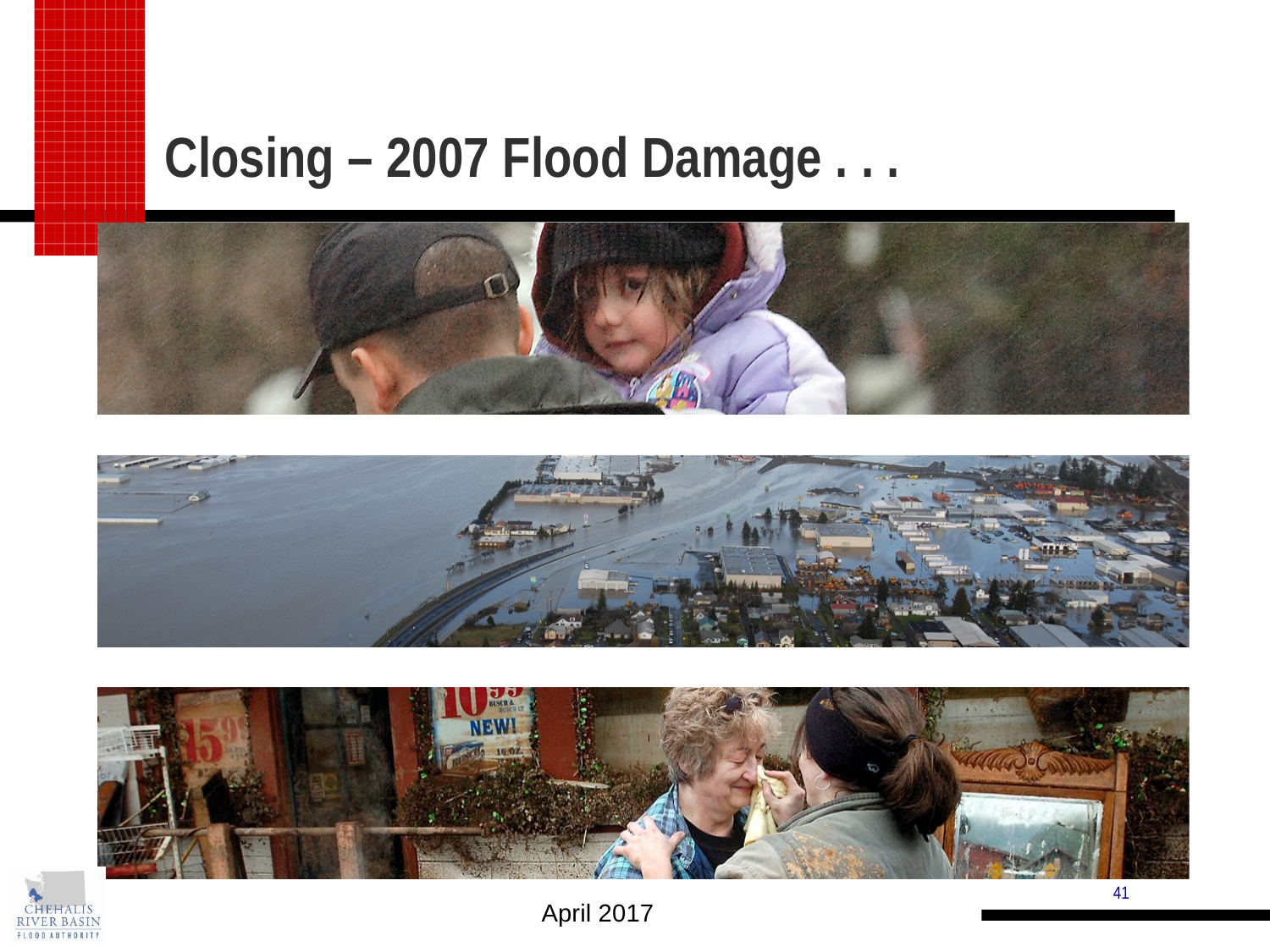

# Closing – 2007 Flood Damage . . .

41
April 2017